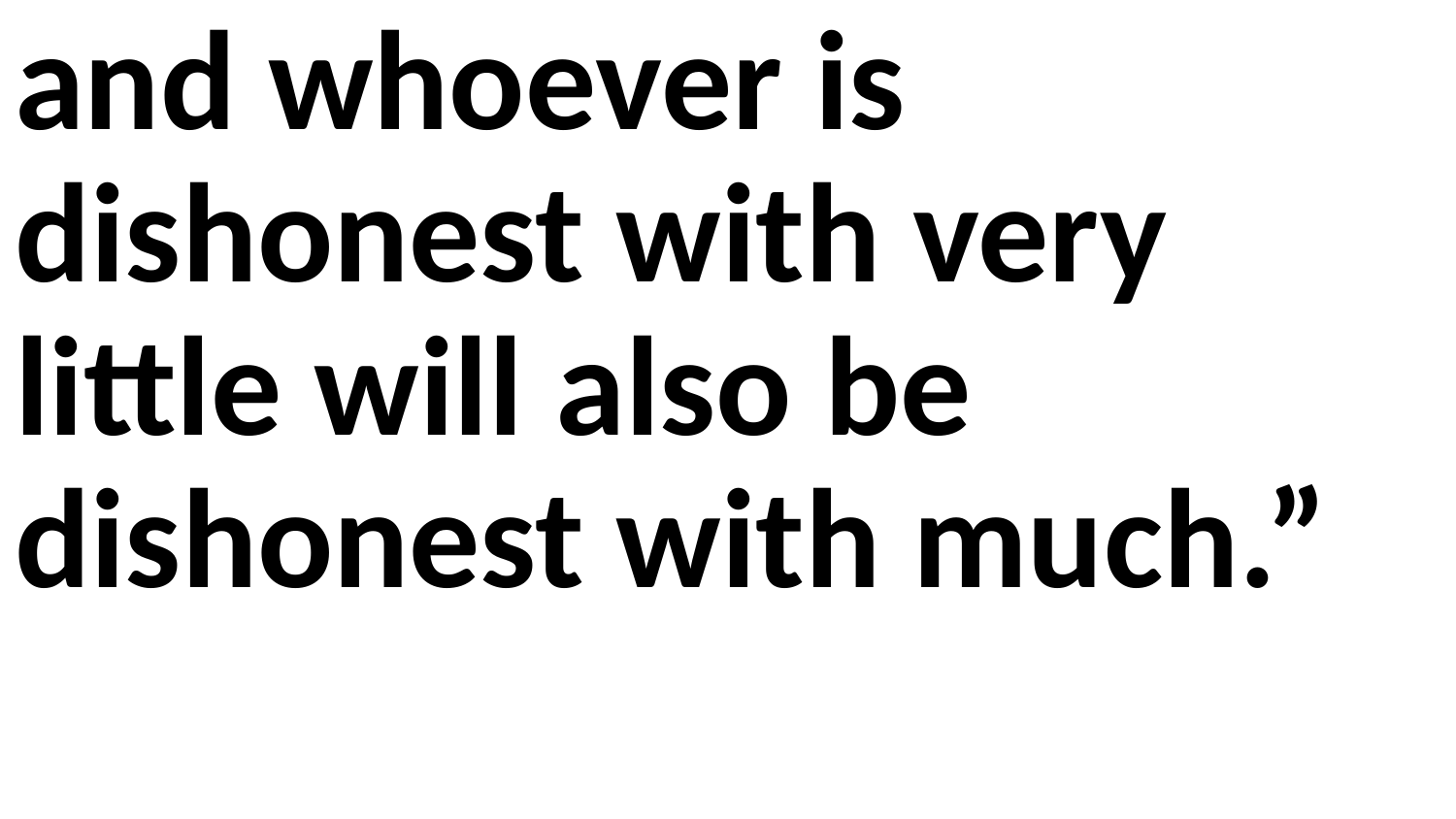

and whoever is dishonest with very little will also be dishonest with much.”